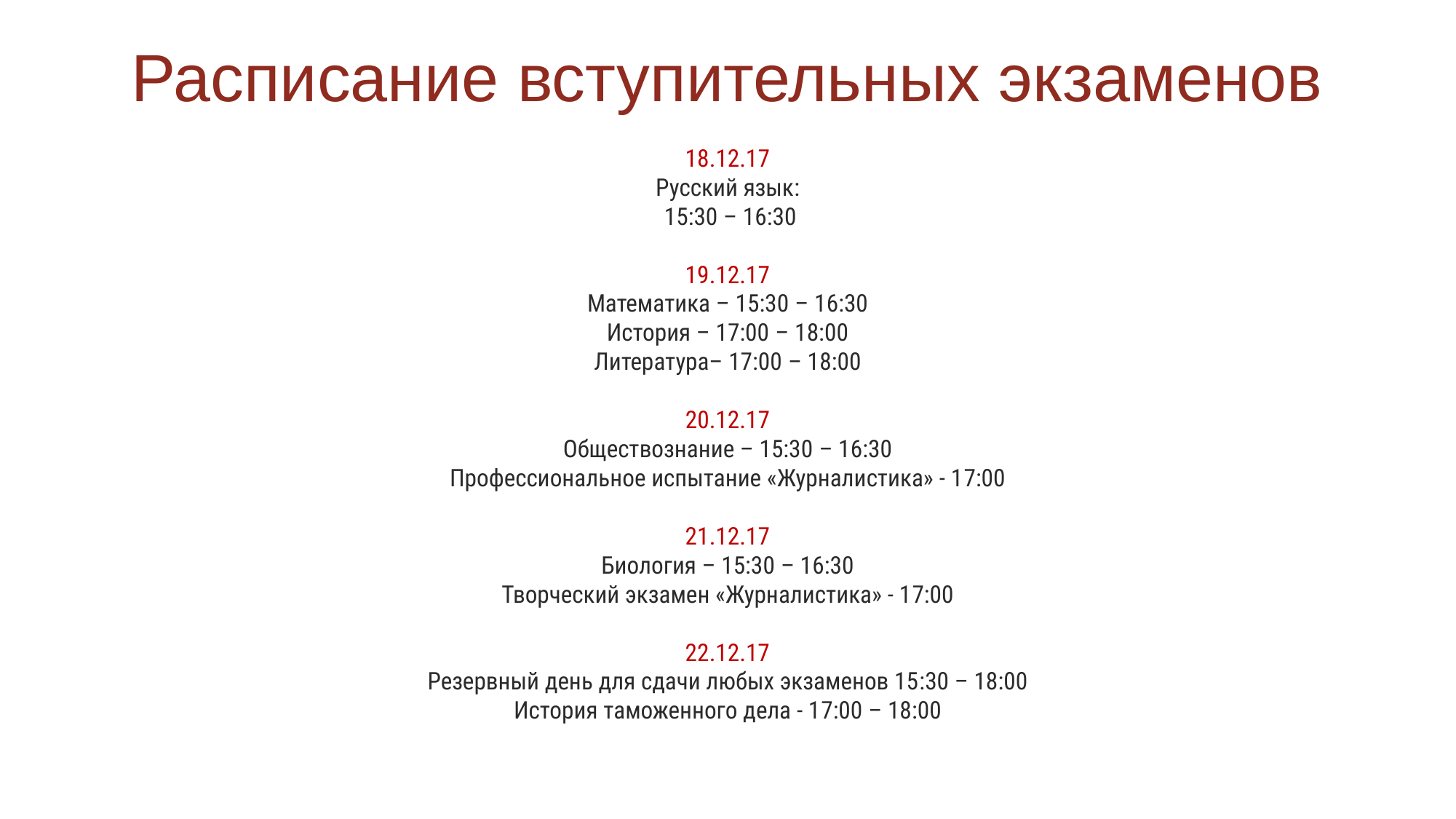

# Расписание вступительных экзаменов
18.12.17
Русский язык:
 15:30 – 16:30

19.12.17
Математика – 15:30 – 16:30
История – 17:00 – 18:00
Литература– 17:00 – 18:00

20.12.17
Обществознание – 15:30 – 16:30
Профессиональное испытание «Журналистика» - 17:00

21.12.17
Биология – 15:30 – 16:30
Творческий экзамен «Журналистика» - 17:00

22.12.17
Резервный день для сдачи любых экзаменов 15:30 – 18:00
История таможенного дела - 17:00 – 18:00